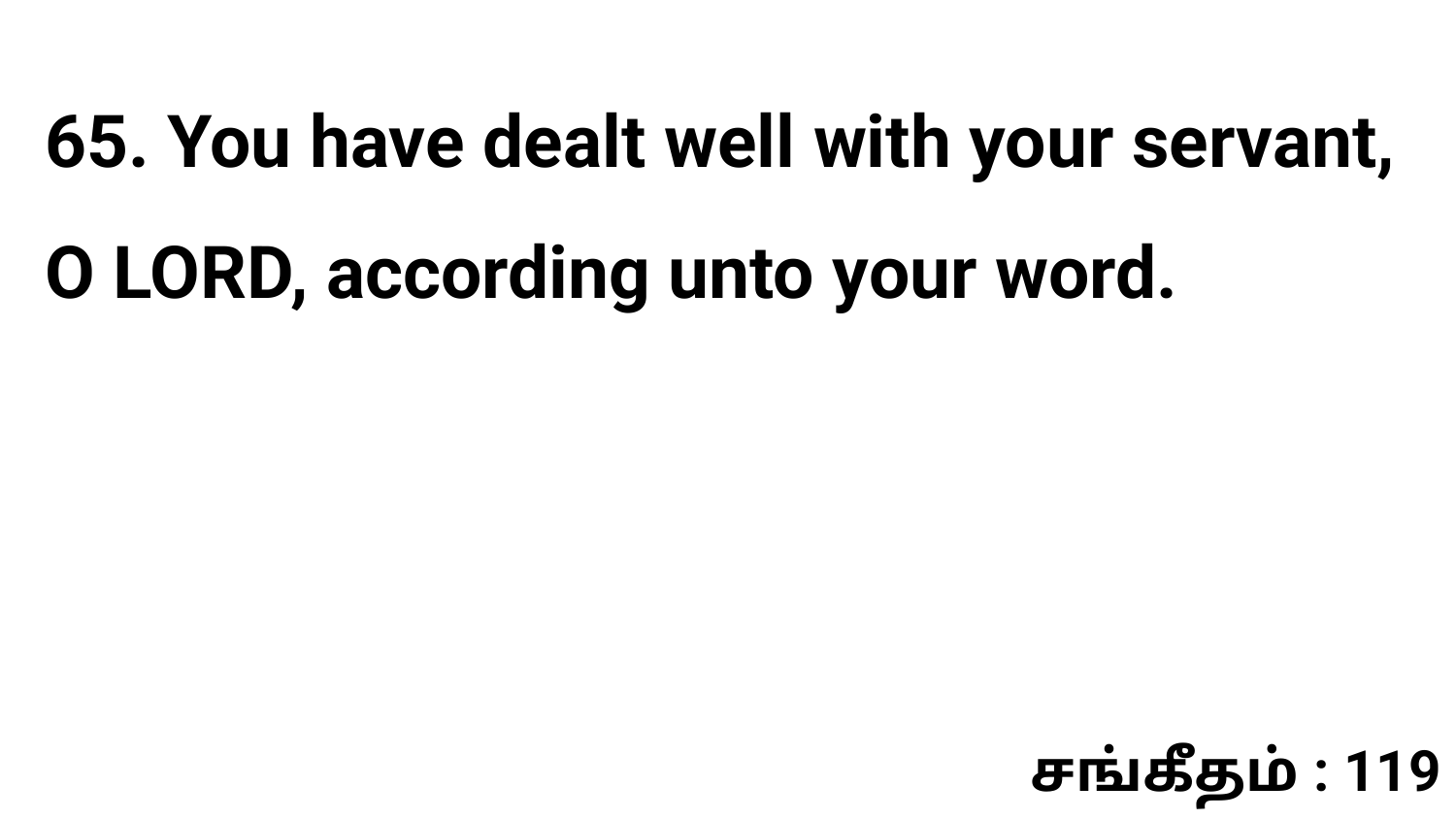

65. You have dealt well with your servant, O LORD, according unto your word.
சங்கீதம் : 119